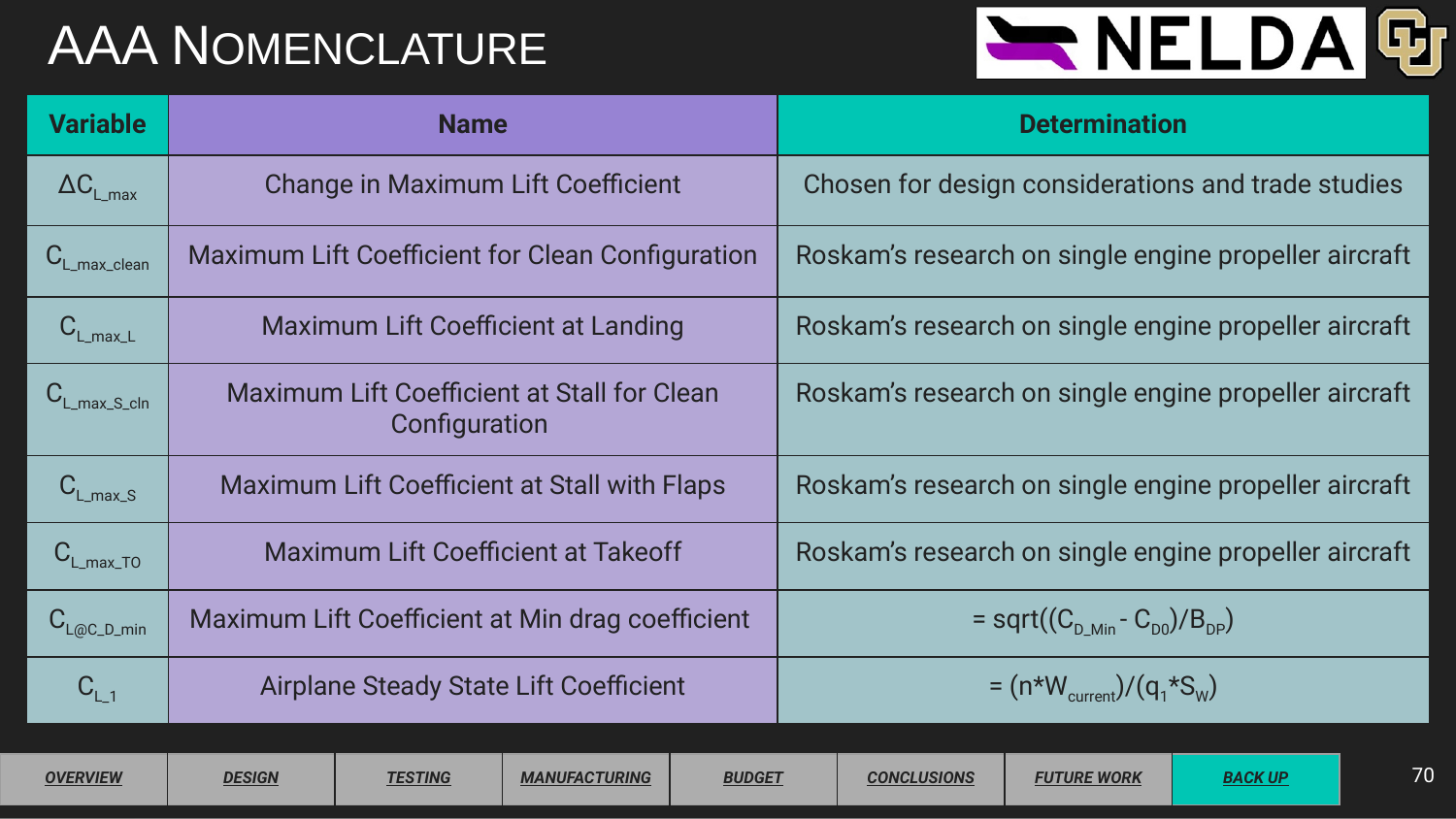

# AAA NOMENCLATURE

| Variable | Name | Determination |
| --- | --- | --- |
| ΔCL\_max | Change in Maximum Lift Coefficient | Chosen for design considerations and trade studies |
| CL\_max\_clean | Maximum Lift Coefficient for Clean Configuration | Roskam’s research on single engine propeller aircraft |
| CL\_max\_L | Maximum Lift Coefficient at Landing | Roskam’s research on single engine propeller aircraft |
| CL\_max\_S\_cln | Maximum Lift Coefficient at Stall for Clean Configuration | Roskam’s research on single engine propeller aircraft |
| CL\_max\_S | Maximum Lift Coefficient at Stall with Flaps | Roskam’s research on single engine propeller aircraft |
| CL\_max\_TO | Maximum Lift Coefficient at Takeoff | Roskam’s research on single engine propeller aircraft |
| CL@C\_D\_min | Maximum Lift Coefficient at Min drag coefficient | = sqrt((CD\_Min - CD0)/BDP) |
| CL\_1 | Airplane Steady State Lift Coefficient | = (n\*Wcurrent)/(q1\*SW) |
70
| OVERVIEW | DESIGN | TESTING | MANUFACTURING | BUDGET | CONCLUSIONS | FUTURE WORK | BACK UP |
| --- | --- | --- | --- | --- | --- | --- | --- |